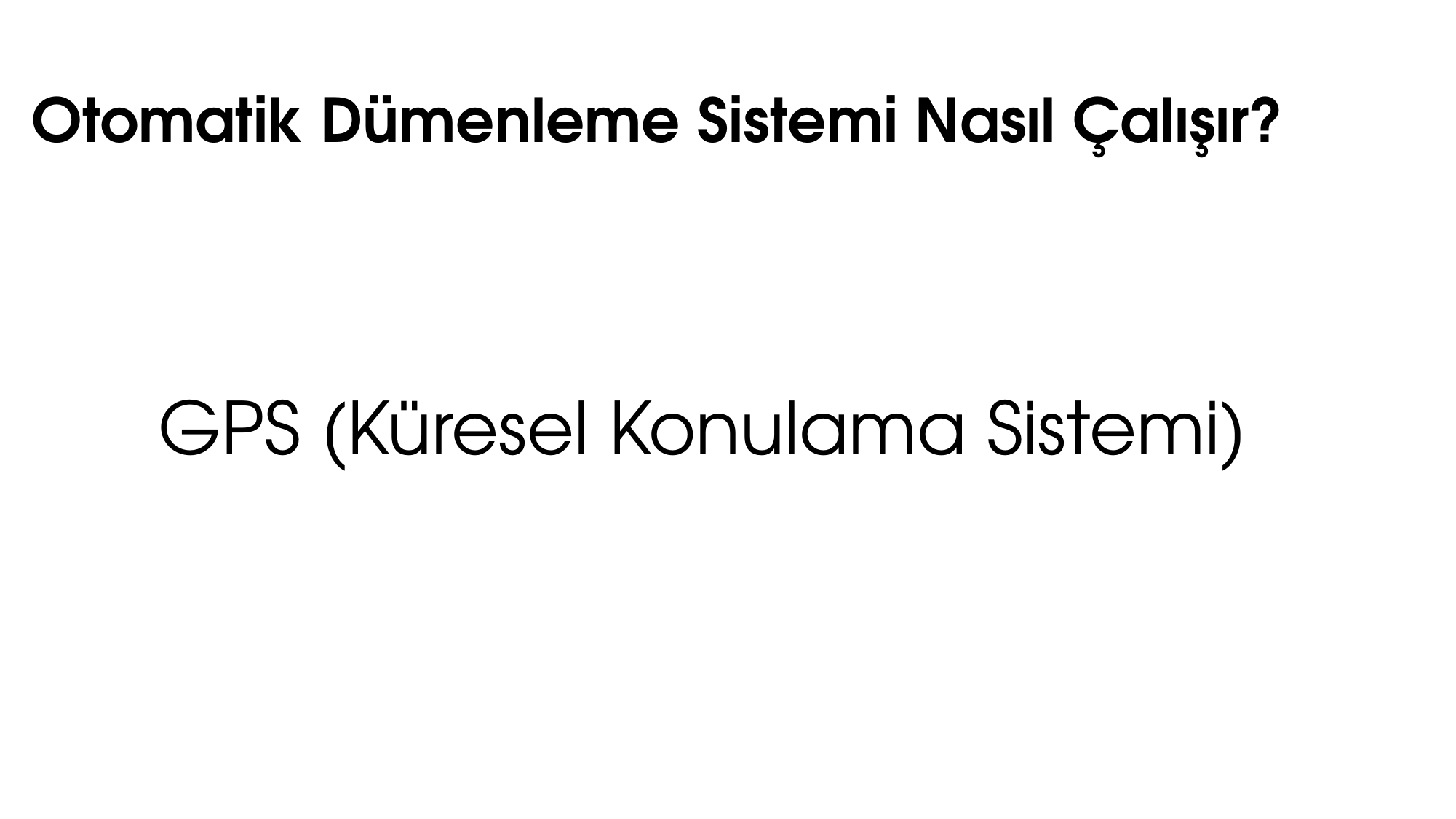

# Otomatik Dümenleme Sistemi Nasıl Çalışır?
GPS (Küresel Konulama Sistemi)